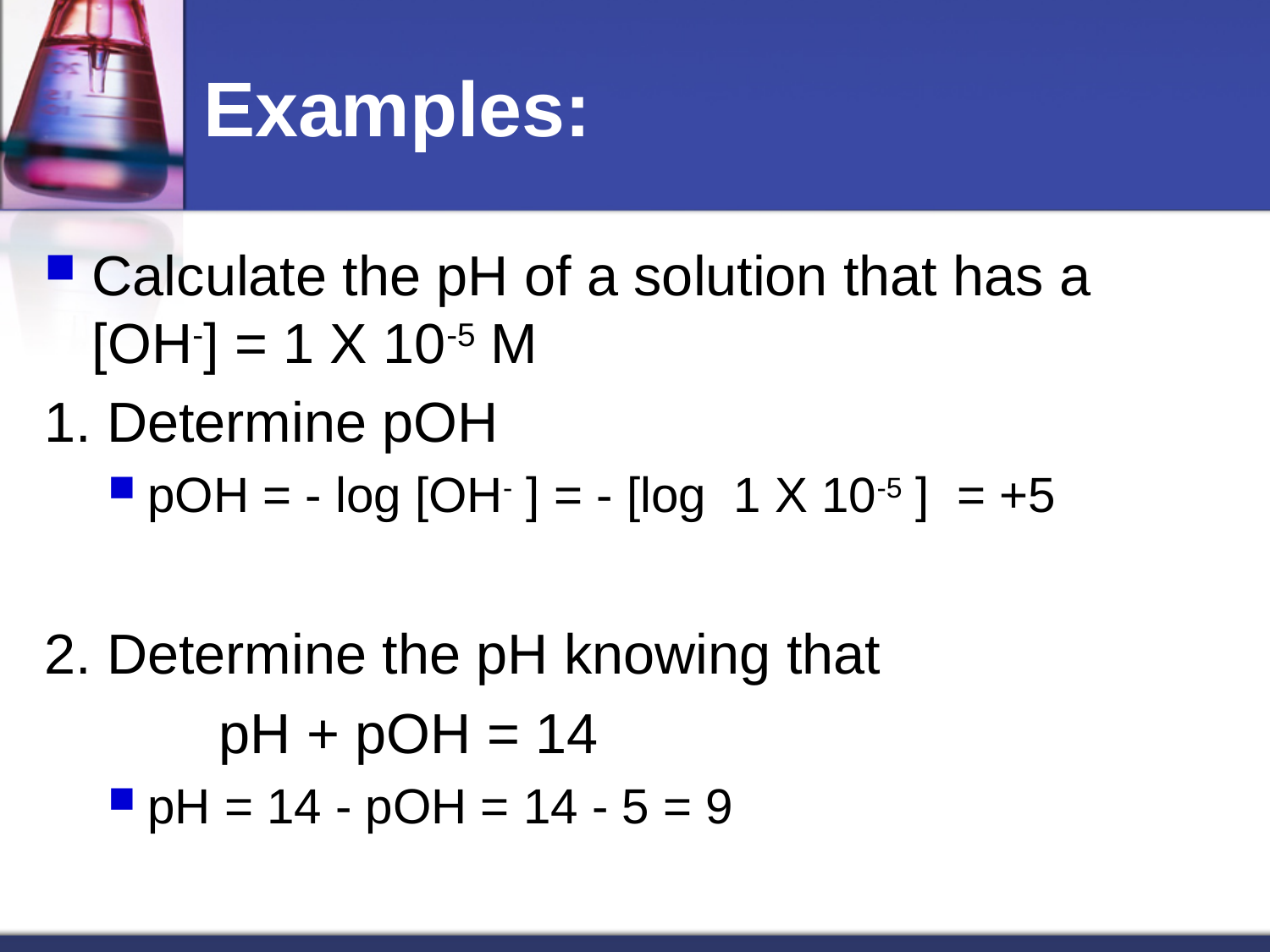

# Examples:
Calculate the pH of a solution that has a [OH-] = 1 X 10-5 M
1. Determine pOH
pOH = - log [OH- ] = - [log  1 X 10-5 ]  = +5

2. Determine the pH knowing that
		pH + pOH = 14
pH = 14 - pOH = 14 - 5 = 9